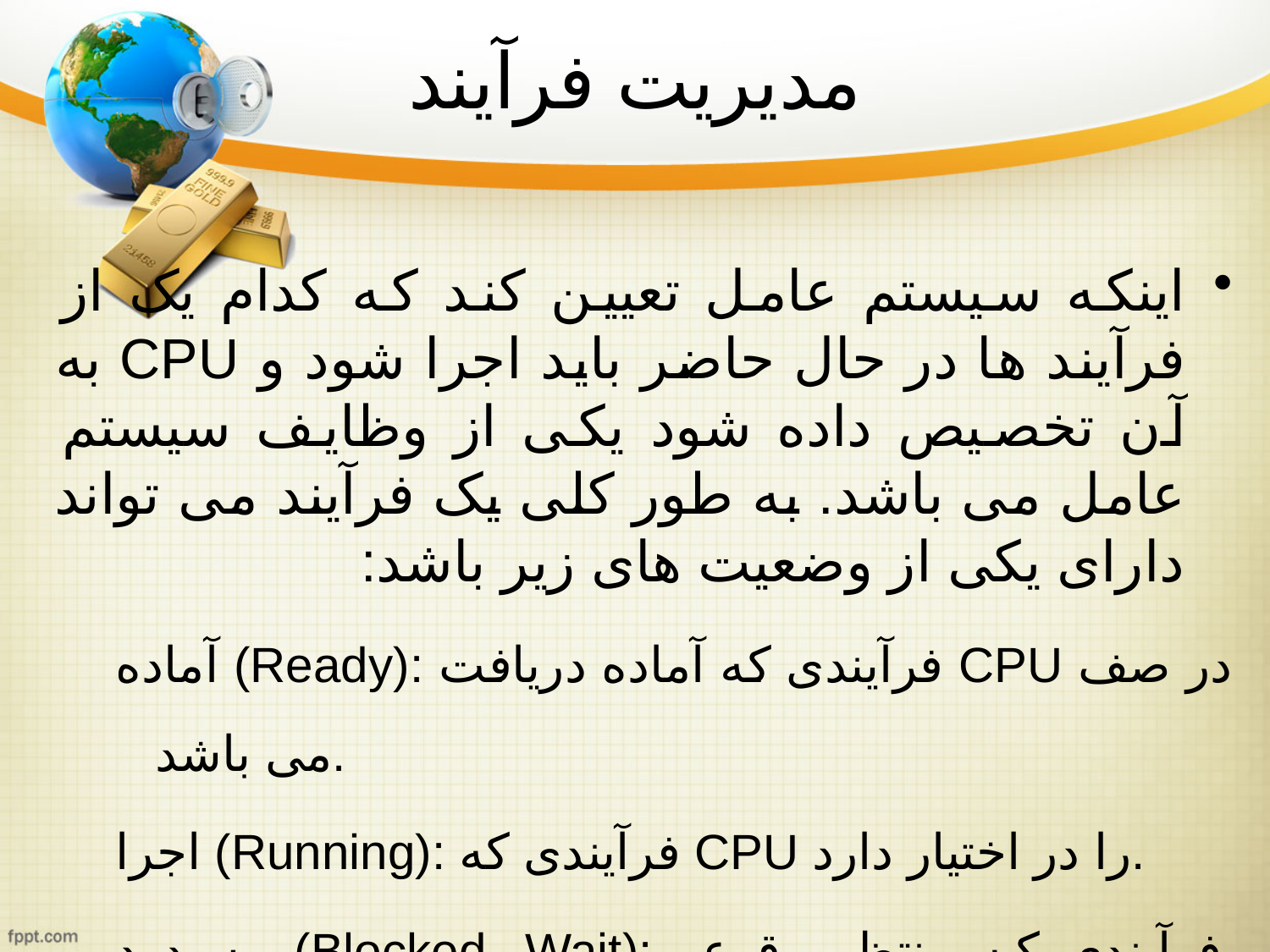

# مدیریت فرآیند
اینکه سیستم عامل تعیین کند که کدام یک از فرآیند ها در حال حاضر باید اجرا شود و CPU به آن تخصیص داده شود یکی از وظایف سیستم عامل می باشد. به طور کلی یک فرآیند می تواند دارای یکی از وضعیت های زیر باشد:
آماده (Ready): فرآیندی که آماده دریافت CPU در صف می باشد.
اجرا (Running): فرآیندی که CPU را در اختیار دارد.
مسدود (Blocked, Wait):  فرآیندی که منتظر وقوع واقعه ای(معمولا I/o) است